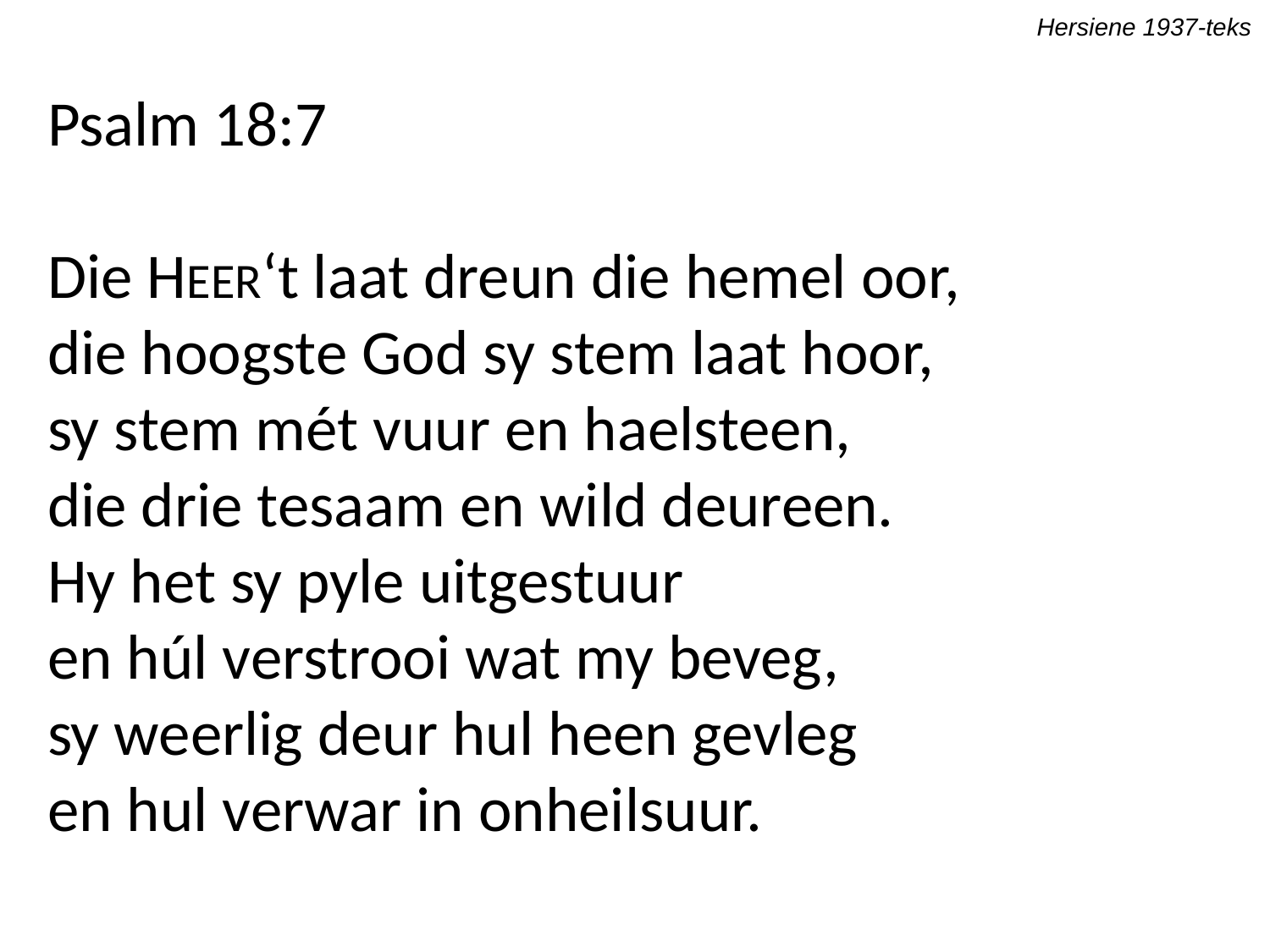

Hersiene 1937-teks
Psalm 18:7

Die HEER‘t laat dreun die hemel oor,
die hoogste God sy stem laat hoor,
sy stem mét vuur en haelsteen,
die drie tesaam en wild deureen.
Hy het sy pyle uitgestuur
en húl verstrooi wat my beveg,
sy weerlig deur hul heen gevleg
en hul verwar in onheilsuur.